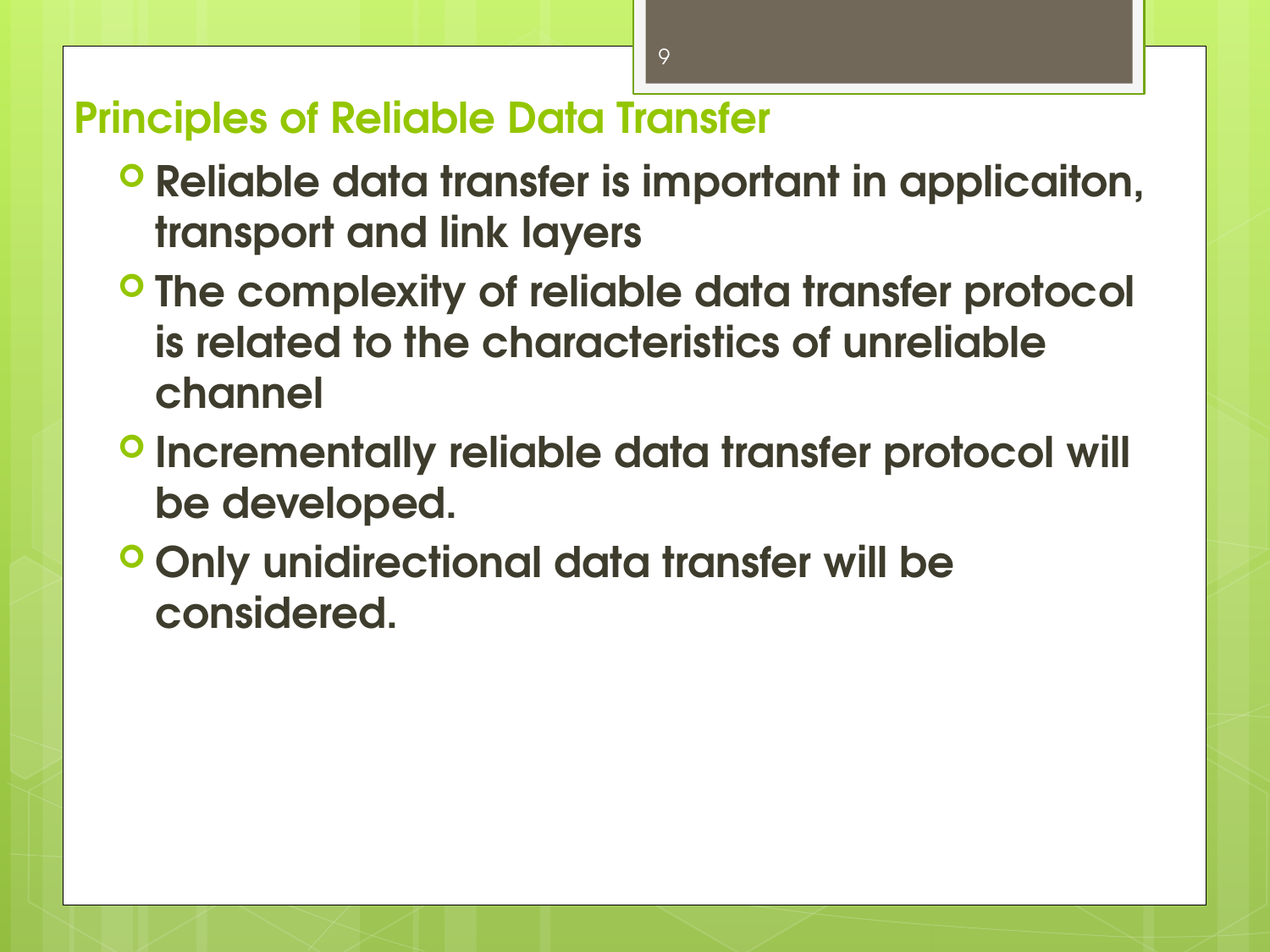

9
# Principles of Reliable Data Transfer
Reliable data transfer is important in applicaiton, transport and link layers
The complexity of reliable data transfer protocol is related to the characteristics of unreliable channel
Incrementally reliable data transfer protocol will be developed.
Only unidirectional data transfer will be considered.